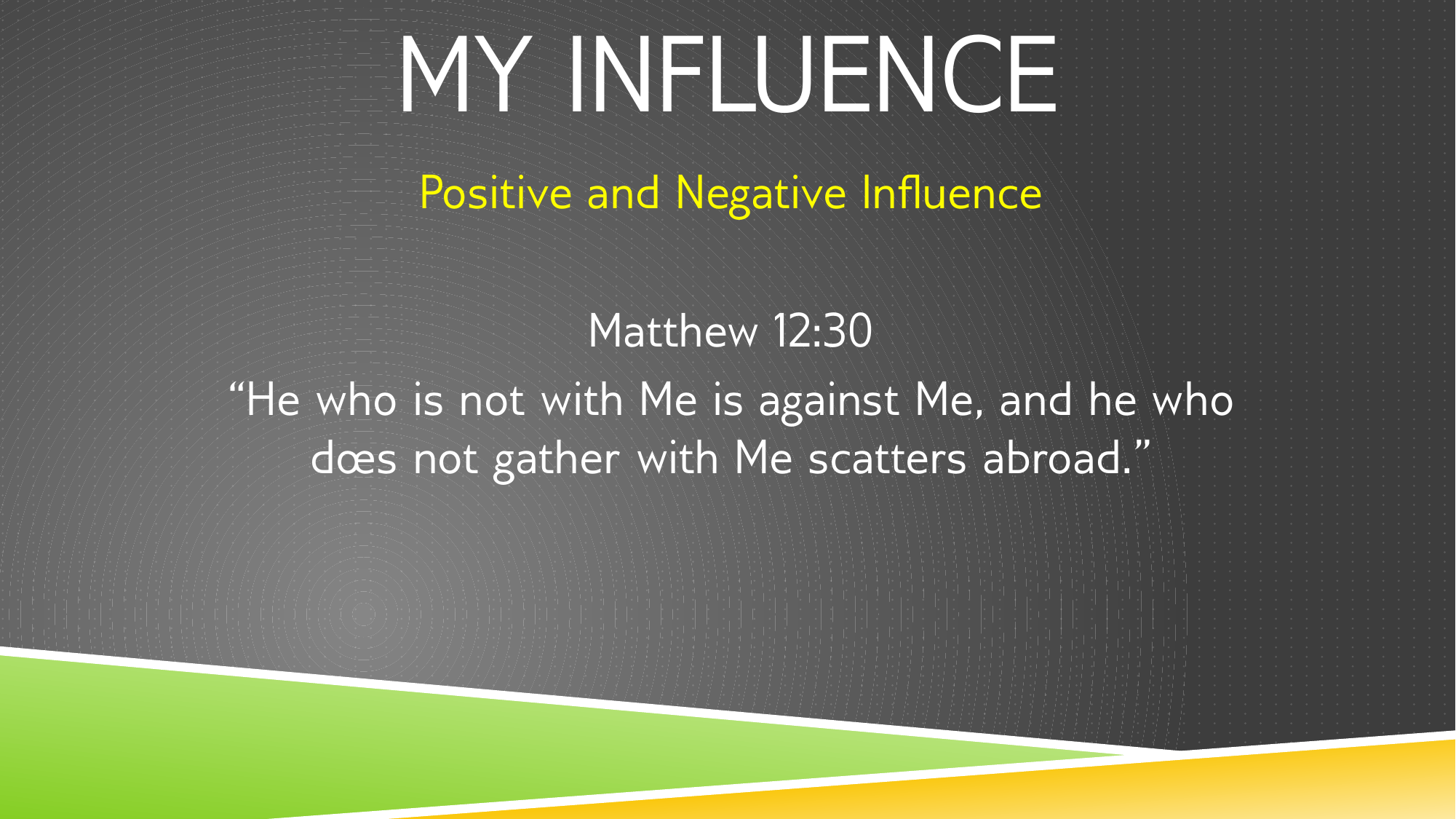

# My Influence
Positive and Negative Influence

Matthew 12:30
“He who is not with Me is against Me, and he who does not gather with Me scatters abroad.”